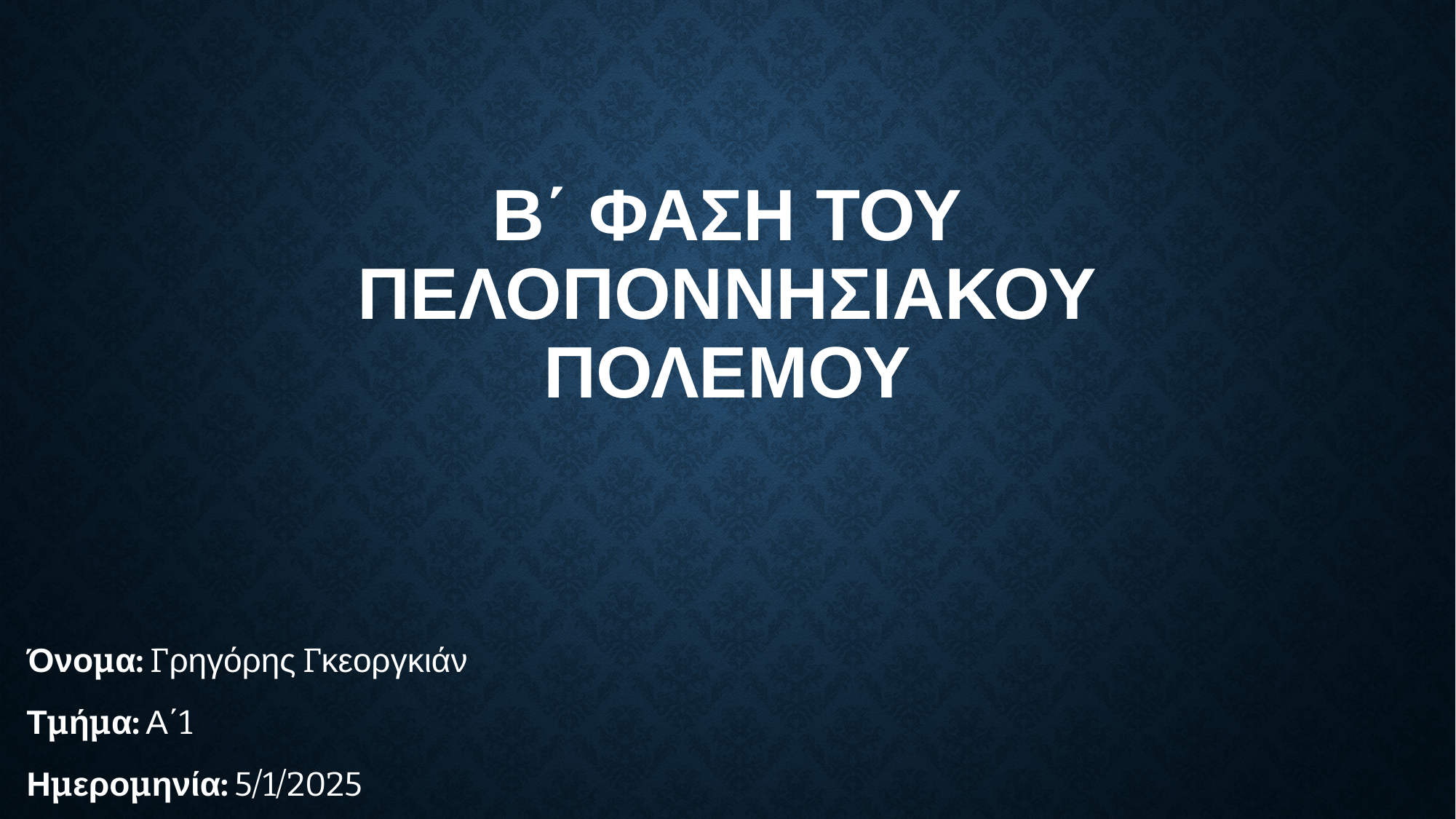

# Β΄ φαση του πελοποννησιακου πολεμου
Όνομα: Γρηγόρης Γκεοργκιάν
Τμήμα: Α΄1
Ημερομηνία: 5/1/2025